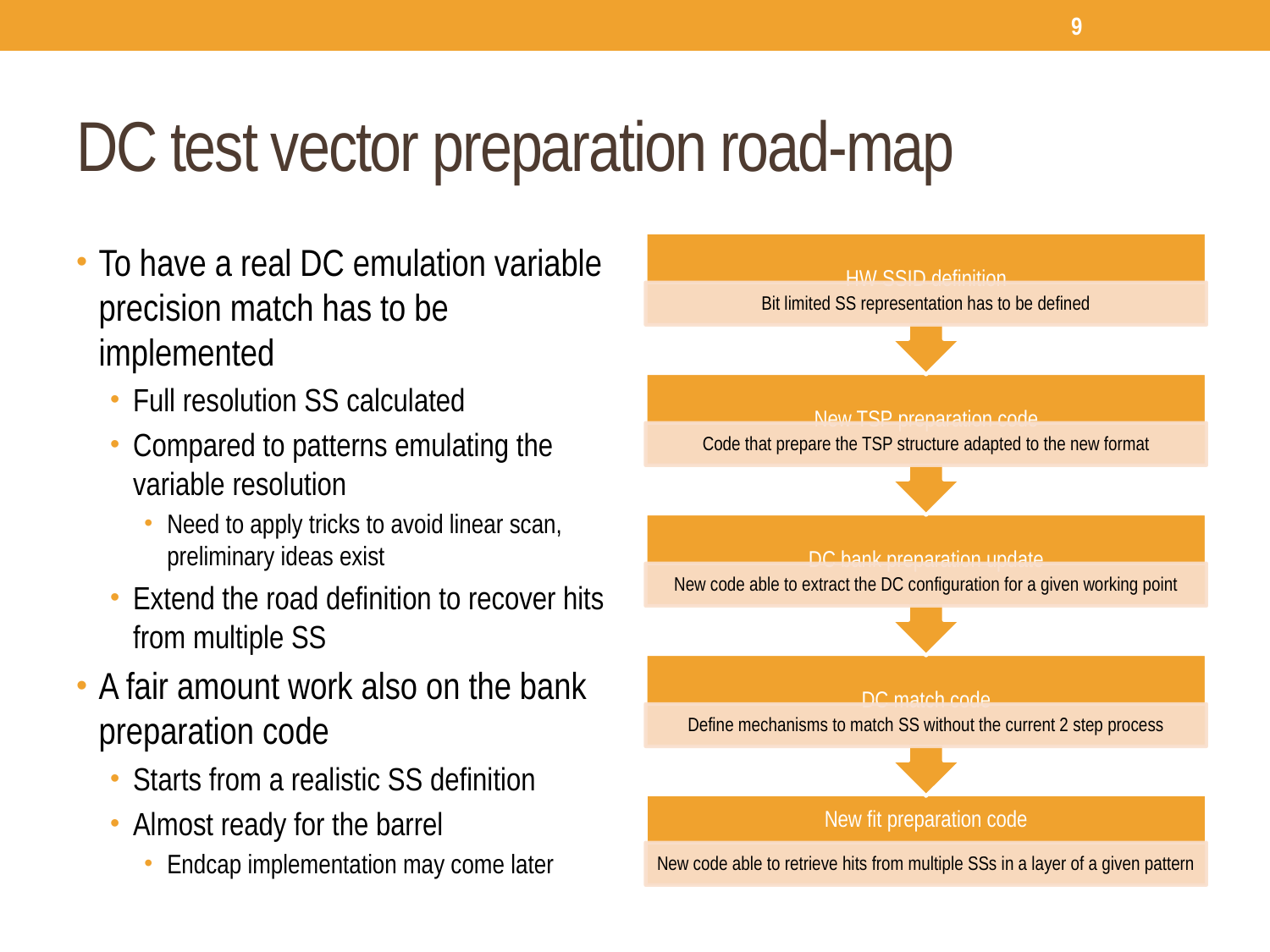

9
# DC test vector preparation road-map
New fit preparation code
New code able to retrieve hits from multiple SSs in a layer of a given pattern
DC match code
Define mechanisms to match SS without the current 2 step process
DC bank preparation update
New code able to extract the DC configuration for a given working point
New TSP preparation code
Code that prepare the TSP structure adapted to the new format
HW SSID definition
Bit limited SS representation has to be defined
To have a real DC emulation variable precision match has to be implemented
Full resolution SS calculated
Compared to patterns emulating the variable resolution
Need to apply tricks to avoid linear scan, preliminary ideas exist
Extend the road definition to recover hits from multiple SS
A fair amount work also on the bank preparation code
Starts from a realistic SS definition
Almost ready for the barrel
Endcap implementation may come later